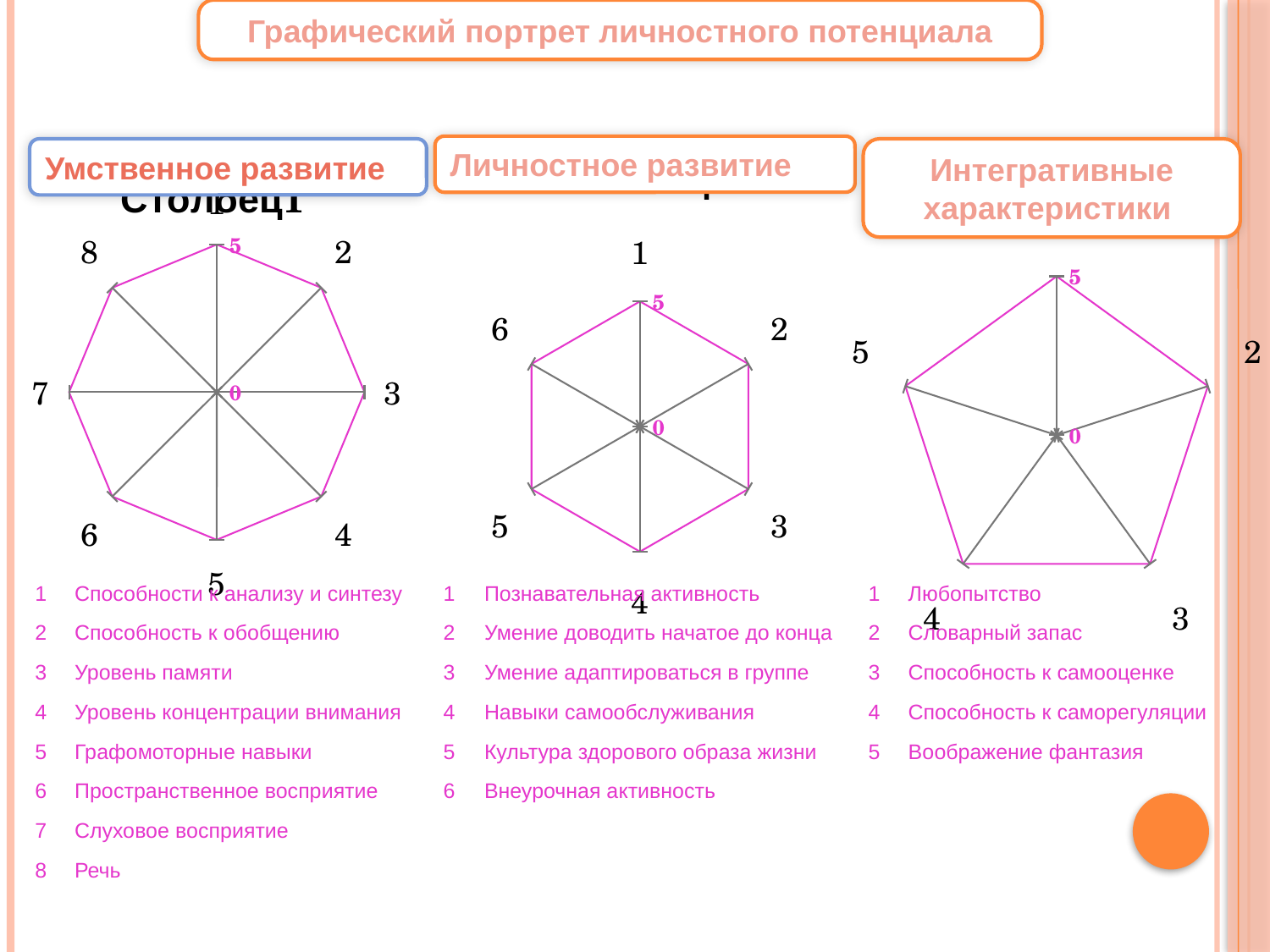

Графический портрет личностного потенциала

### Chart:

| Category | Столбец1 |
|---|---|
| 1 | 5.0 |
| 2 | None |
| 3 | None |
| 4 | None |
| 5 | None |
| 6 | None |

### Chart

| Category |  |
|---|---|
| 1 | 5.0 |
| 2 | None |
| 3 | None |
| 4 | None |
| 5 | None |
Личностное развитие

### Chart:

| Category | Столбец1 |
|---|---|
| 1 | 5.0 |
| 2 | None |
| 3 | None |
| 4 | None |
| 5 | None |
| 6 | None |
| 7 | None |
| 8 | None |
Умственное развитие
Интегративные характеристики
| 1 | Способности к анализу и синтезу |
| --- | --- |
| 2 | Способность к обобщению |
| 3 | Уровень памяти |
| 4 | Уровень концентрации внимания |
| 5 | Графомоторные навыки |
| 6 | Пространственное восприятие |
| 7 | Слуховое восприятие |
| 8 | Речь |
| 1 | Познавательная активность |
| --- | --- |
| 2 | Умение доводить начатое до конца |
| 3 | Умение адаптироваться в группе |
| 4 | Навыки самообслуживания |
| 5 | Культура здорового образа жизни |
| 6 | Внеурочная активность |
| 1 | Любопытство |
| --- | --- |
| 2 | Словарный запас |
| 3 | Способность к самооценке |
| 4 | Способность к саморегуляции |
| 5 | Воображение фантазия |